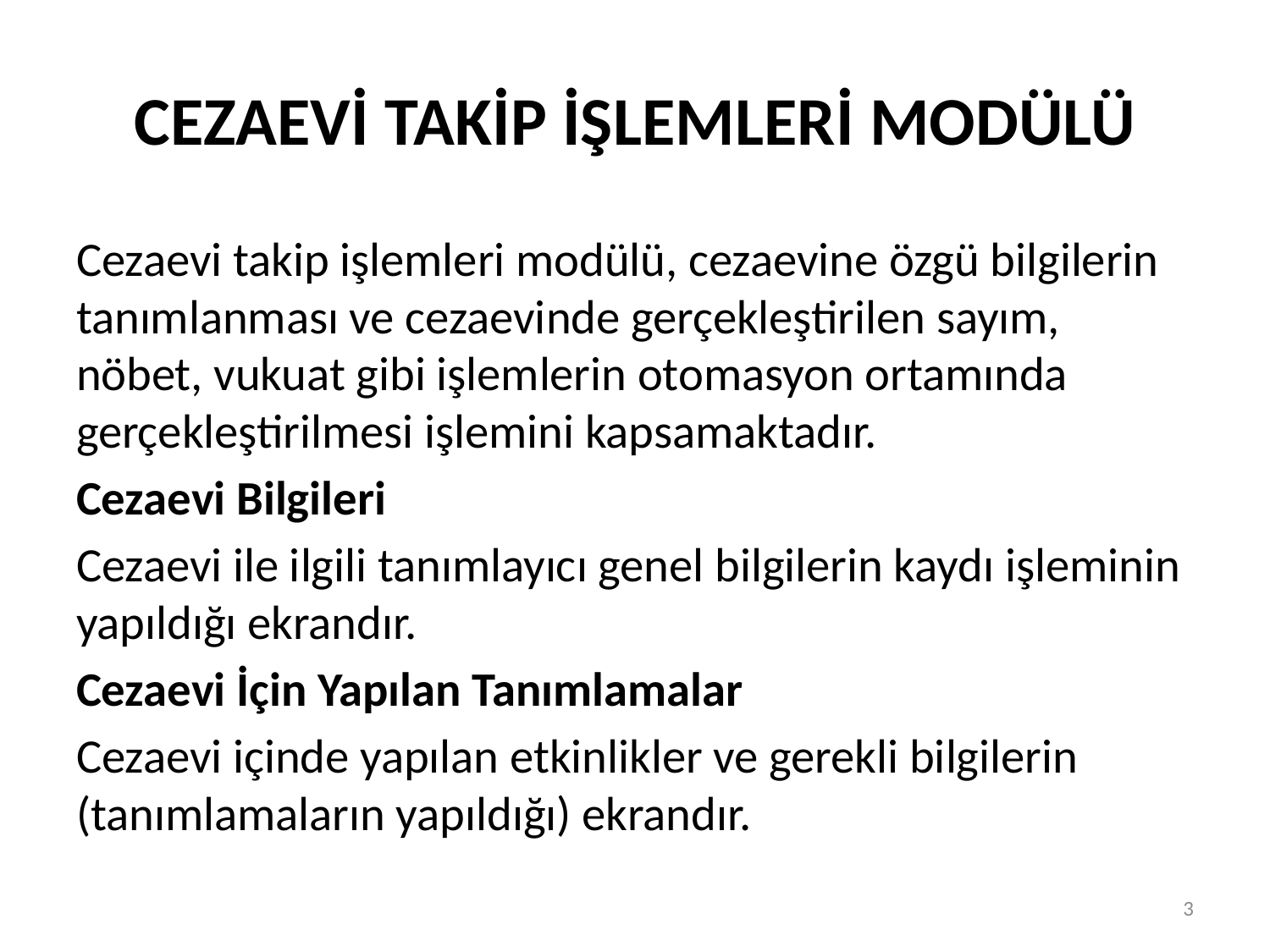

# CEZAEVİ TAKİP İŞLEMLERİ MODÜLÜ
Cezaevi takip işlemleri modülü, cezaevine özgü bilgilerin tanımlanması ve cezaevinde gerçekleştirilen sayım, nöbet, vukuat gibi işlemlerin otomasyon ortamında gerçekleştirilmesi işlemini kapsamaktadır.
Cezaevi Bilgileri
Cezaevi ile ilgili tanımlayıcı genel bilgilerin kaydı işleminin yapıldığı ekrandır.
Cezaevi İçin Yapılan Tanımlamalar
Cezaevi içinde yapılan etkinlikler ve gerekli bilgilerin (tanımlamaların yapıldığı) ekrandır.
3